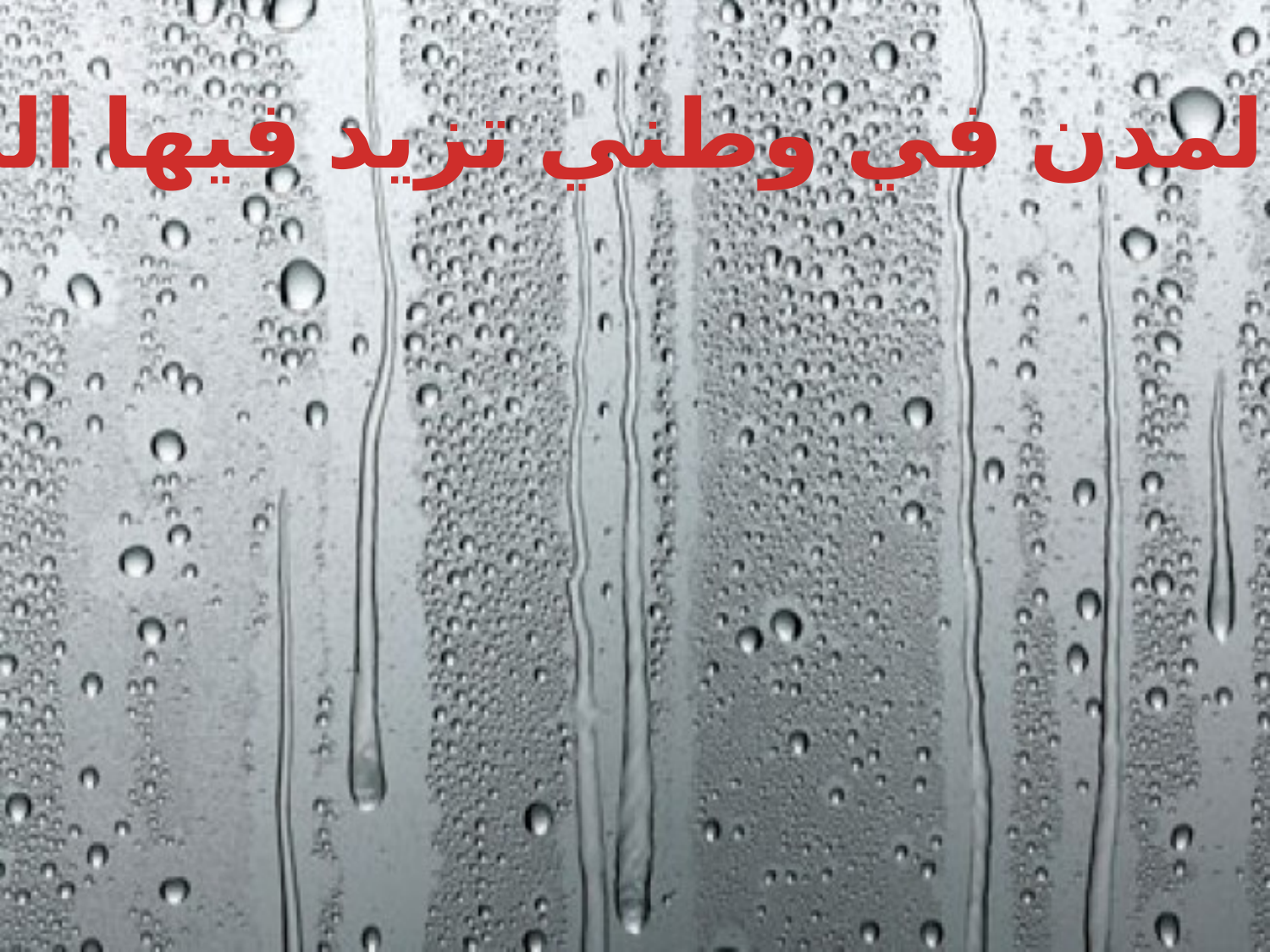

مثلي لمدن في وطني تزيد فيها الرطوبة